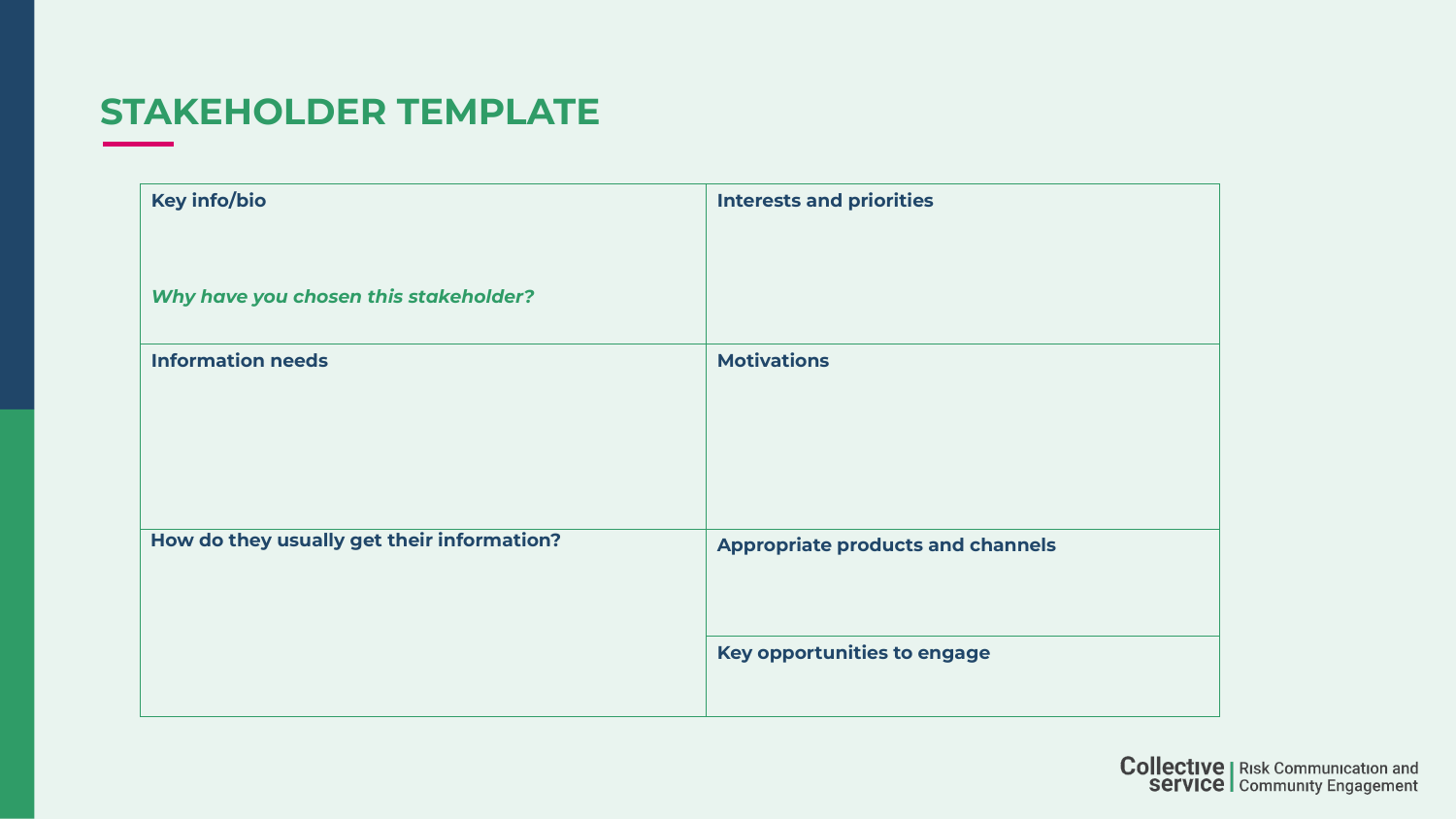

# Stakeholder Template
| Key info/bio       Why have you chosen this stakeholder? | Interests and priorities |
| --- | --- |
| Information needs | Motivations |
| How do they usually get their information? | Appropriate products and channels |
|  | Key opportunities to engage |